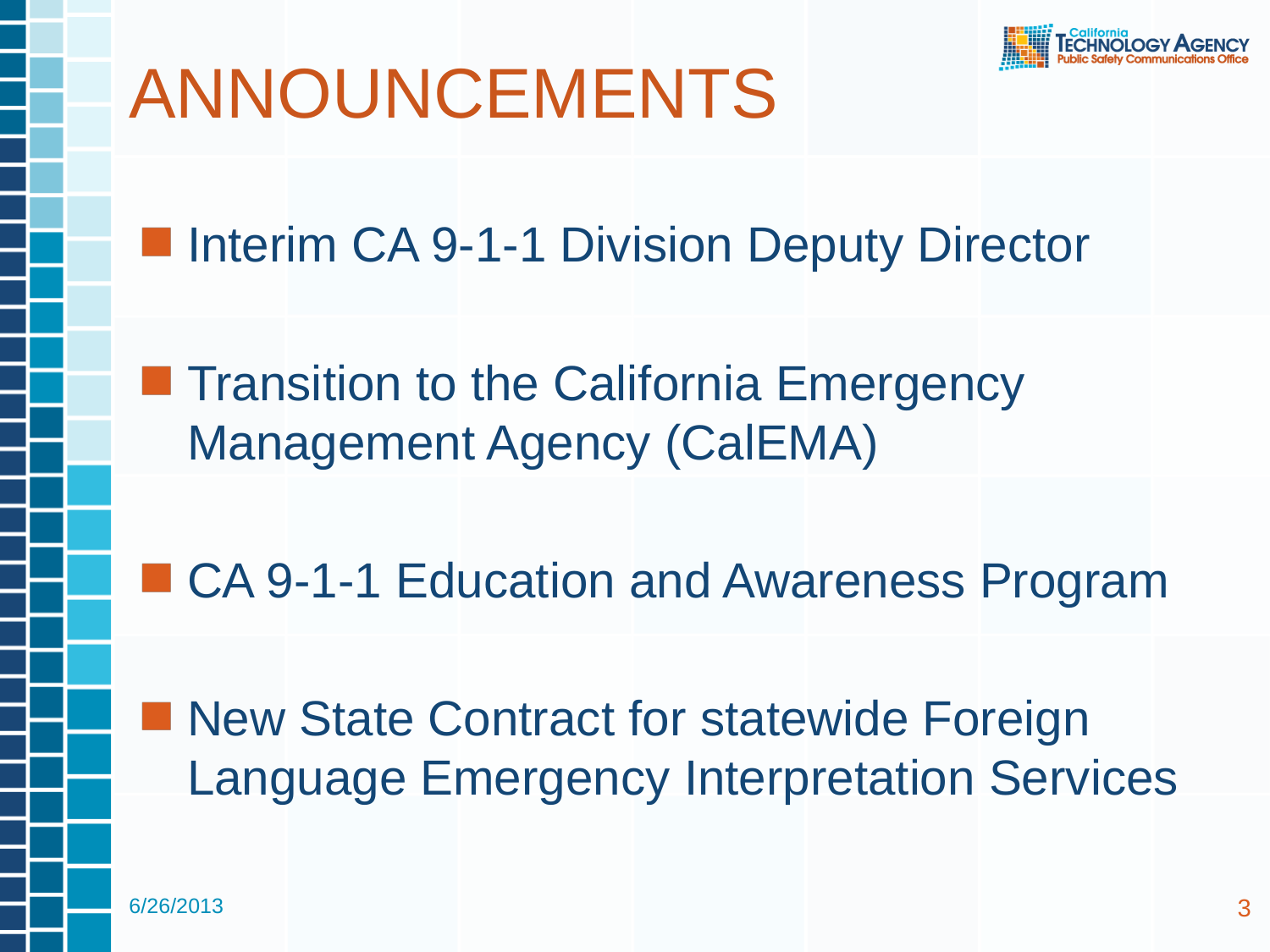

ANNOUNCEMENTS

Interim CA 9-1-1 Division Deputy Director

Transition to the California Emergency Management Agency (CalEMA)

CA 9-1-1 Education and Awareness Program

New State Contract for statewide Foreign Language Emergency Interpretation Services

6/26/2013
3